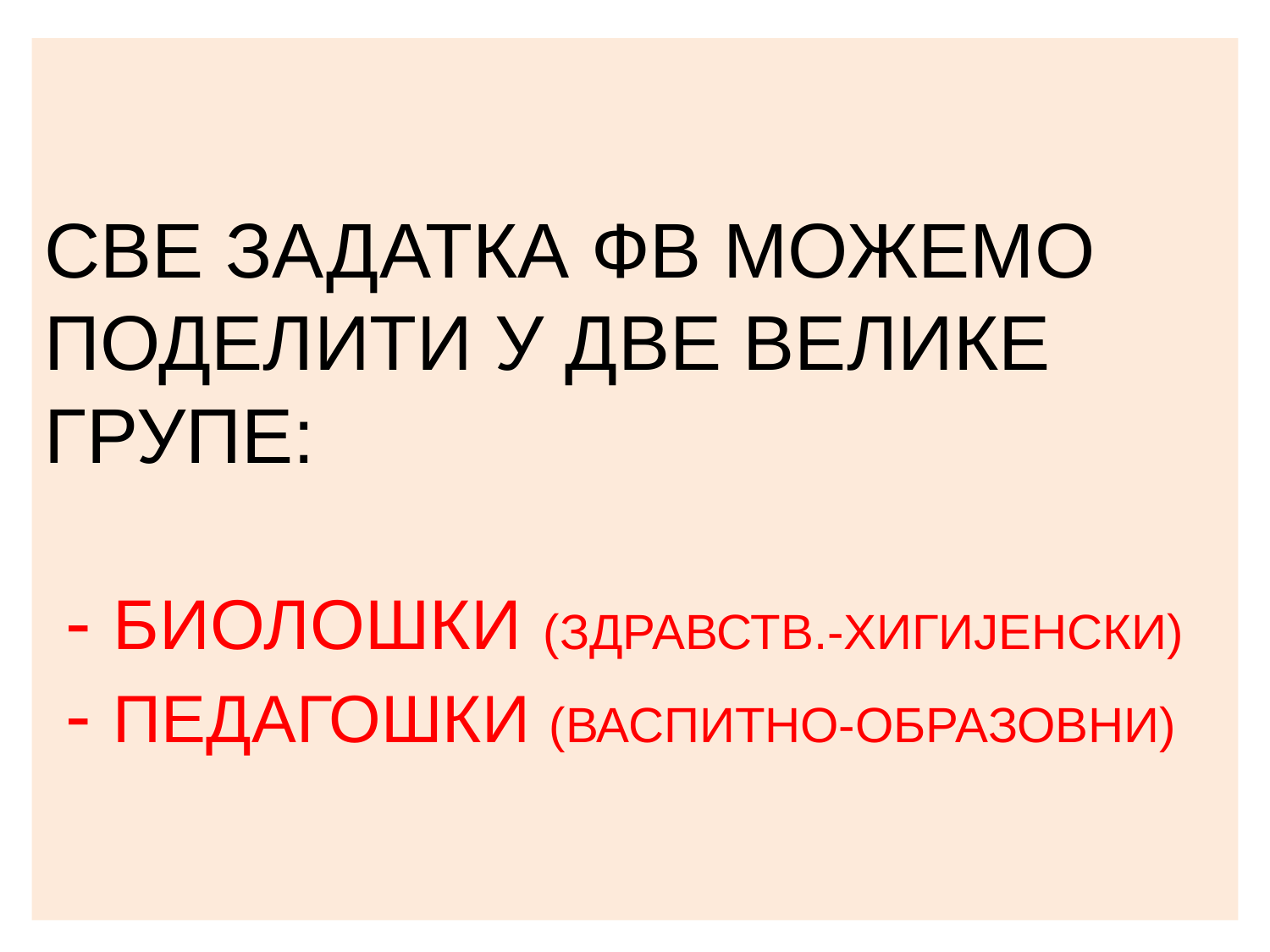

# СВЕ ЗАДАТКА ФВ МОЖЕМО ПОДЕЛИТИ У ДВЕ ВЕЛИКЕ ГРУПЕ: - БИОЛОШКИ (ЗДРАВСТВ.-ХИГИЈЕНСКИ) - ПЕДАГОШКИ (ВАСПИТНО-ОБРАЗОВНИ)